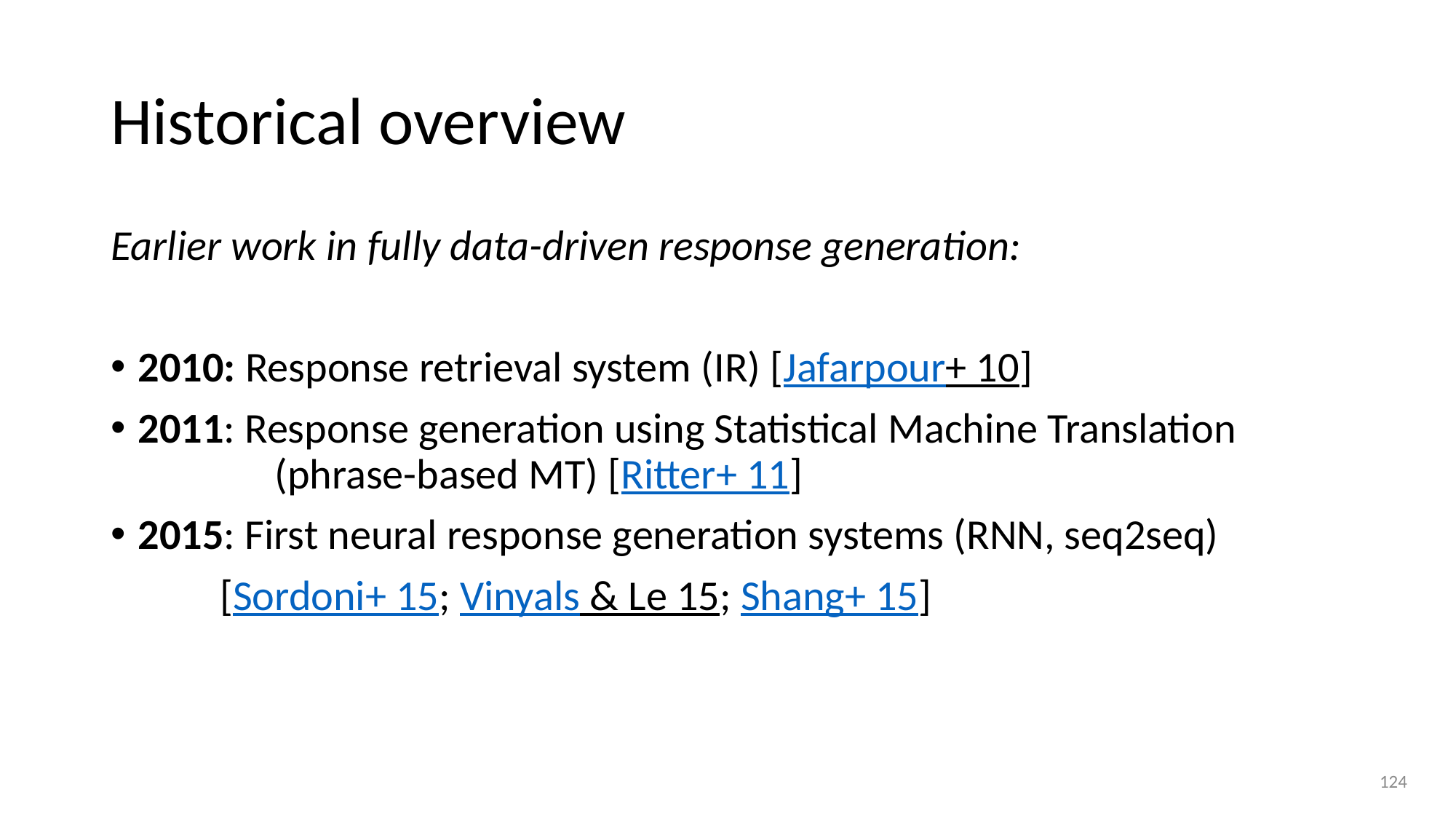

# Historical overview
Earlier work in fully data-driven response generation:

2010: Response retrieval system (IR) [Jafarpour+ 10]
2011: Response generation using Statistical Machine Translation 	 	(phrase-based MT) [Ritter+ 11]
2015: First neural response generation systems (RNN, seq2seq)
	[Sordoni+ 15; Vinyals & Le 15; Shang+ 15]
124